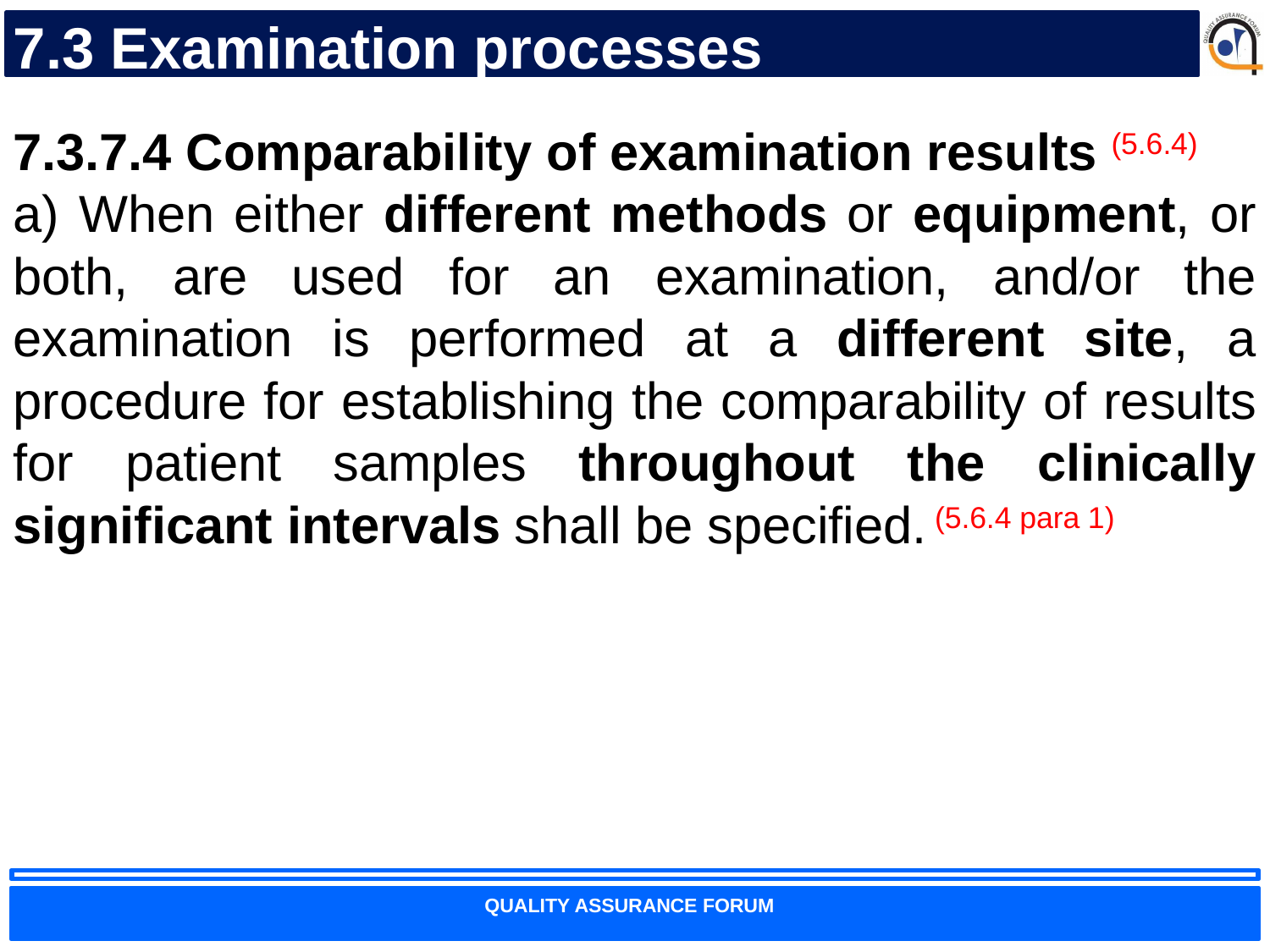

# 7.3 Examination processes
7.3.7.4 Comparability of examination results (5.6.4)
a) When either different methods or equipment, or both, are used for an examination, and/or the examination is performed at a different site, a procedure for establishing the comparability of results for patient samples throughout the clinically significant intervals shall be specified. (5.6.4 para 1)
69